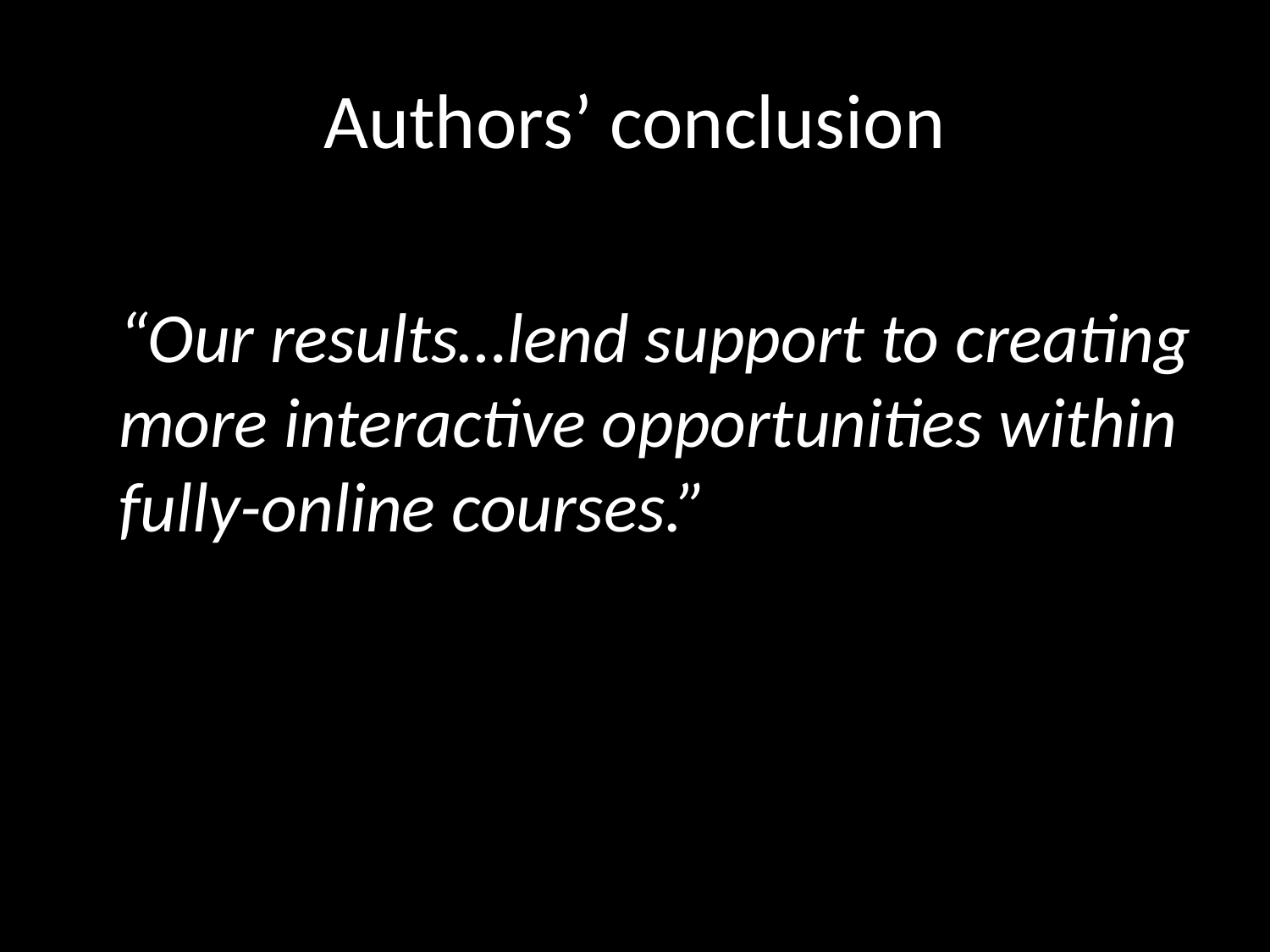

# Authors’ conclusion
“Our results…lend support to creating more interactive opportunities within fully-online courses.”